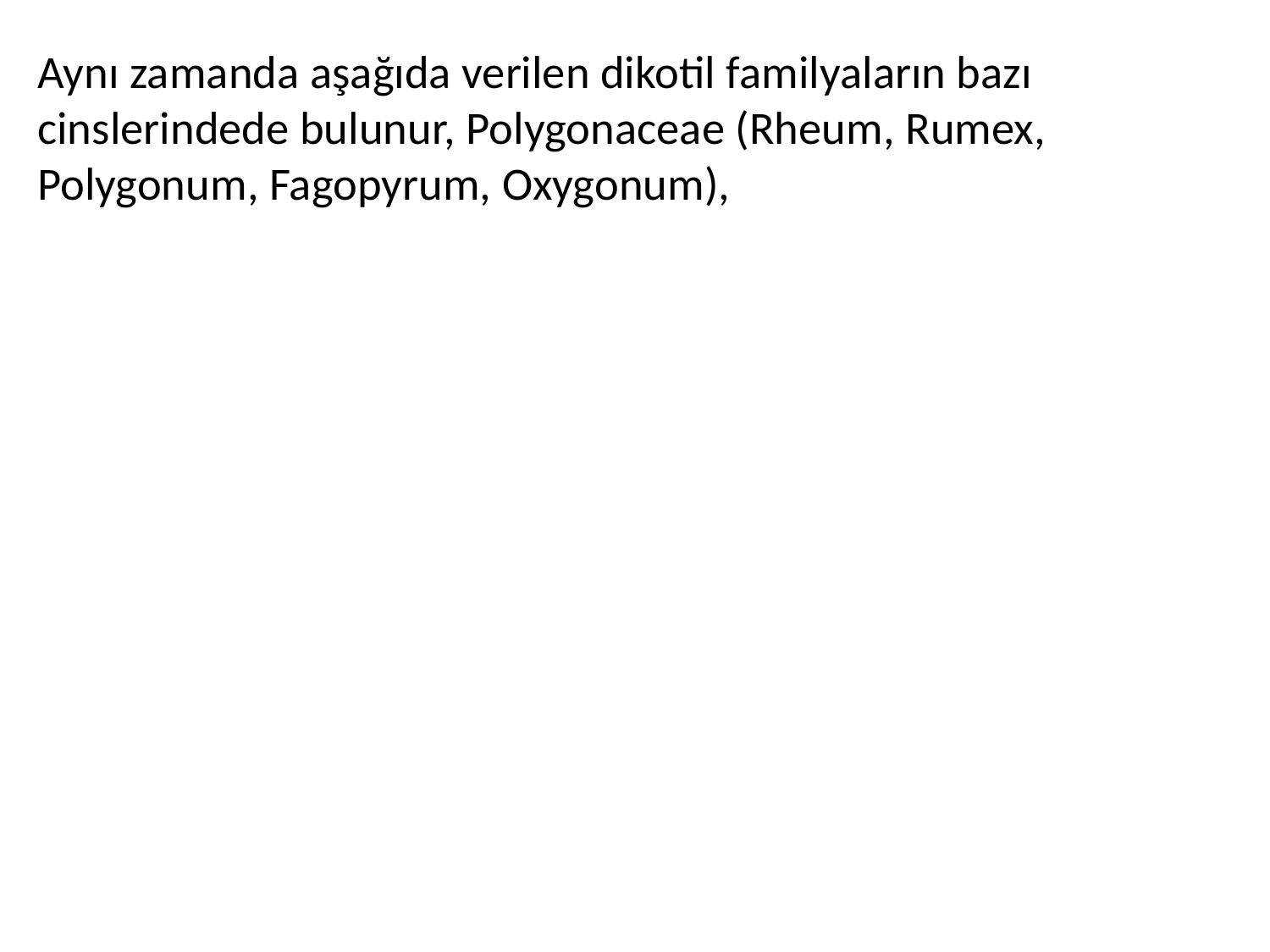

Aynı zamanda aşağıda verilen dikotil familyaların bazı cinslerindede bulunur, Polygonaceae (Rheum, Rumex, Polygonum, Fagopyrum, Oxygonum),